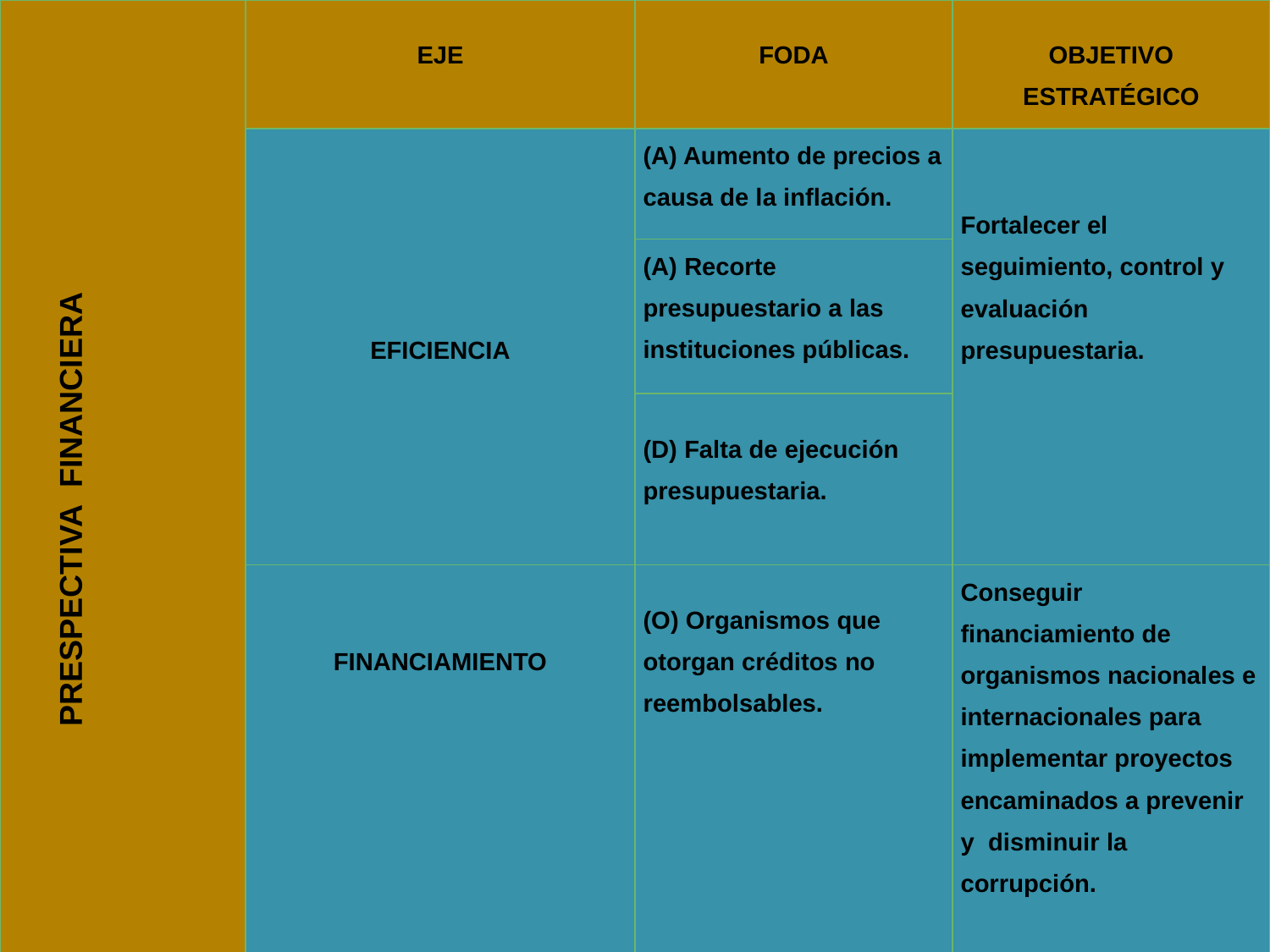

| PRESPECTIVA FINANCIERA | EJE | FODA | OBJETIVO ESTRATÉGICO |
| --- | --- | --- | --- |
|  | EFICIENCIA | (A) Aumento de precios a causa de la inflación. | Fortalecer el seguimiento, control y evaluación presupuestaria. |
|  |  | (A) Recorte presupuestario a las instituciones públicas. |  |
|  |  | (D) Falta de ejecución presupuestaria. |  |
|  | FINANCIAMIENTO | (O) Organismos que otorgan créditos no reembolsables. | Conseguir financiamiento de organismos nacionales e internacionales para implementar proyectos encaminados a prevenir y disminuir la corrupción. |
18